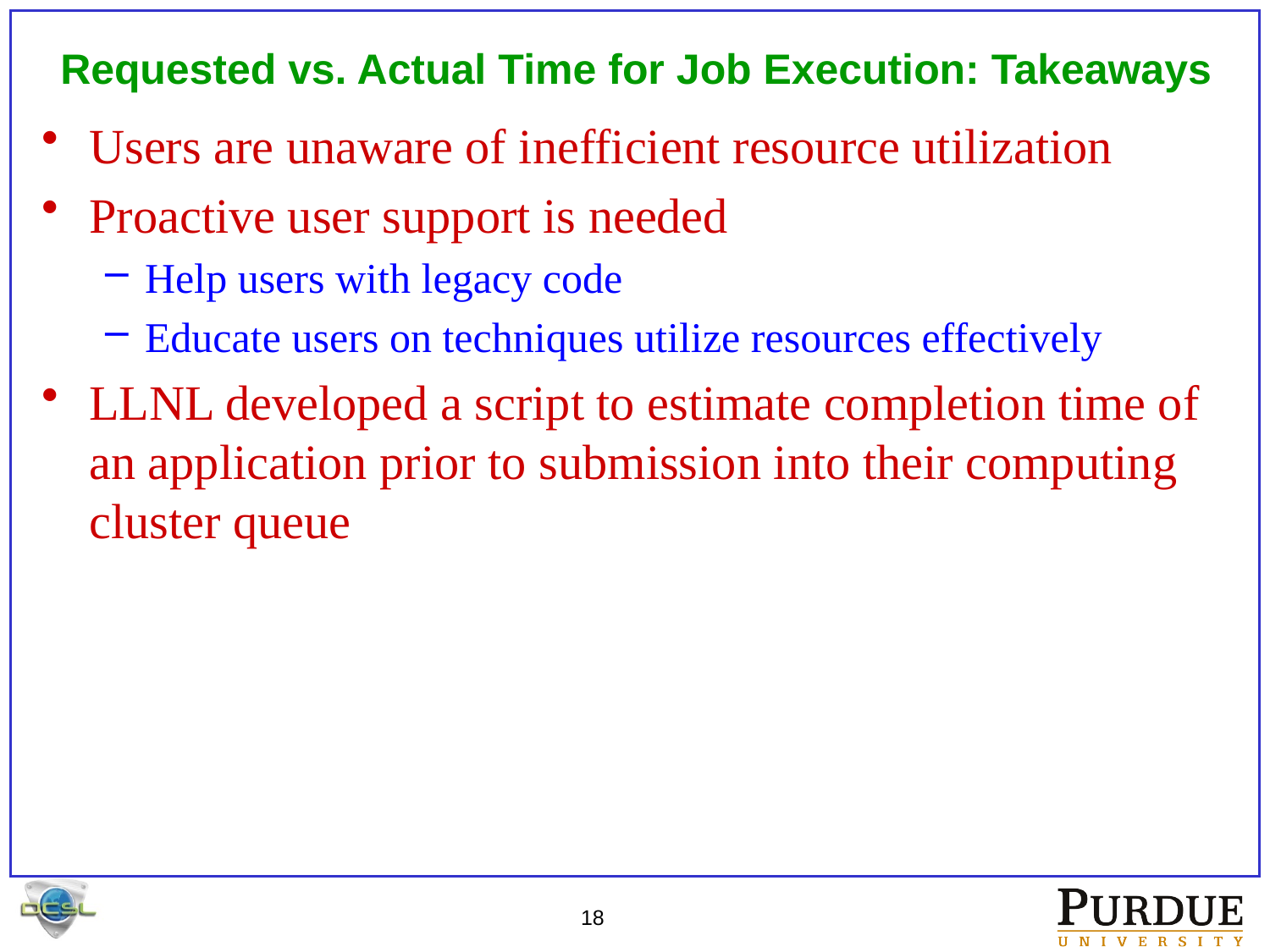

# Requested vs. Actual Time for Job Execution: Takeaways
Users are unaware of inefficient resource utilization
Proactive user support is needed
Help users with legacy code
Educate users on techniques utilize resources effectively
LLNL developed a script to estimate completion time of an application prior to submission into their computing cluster queue